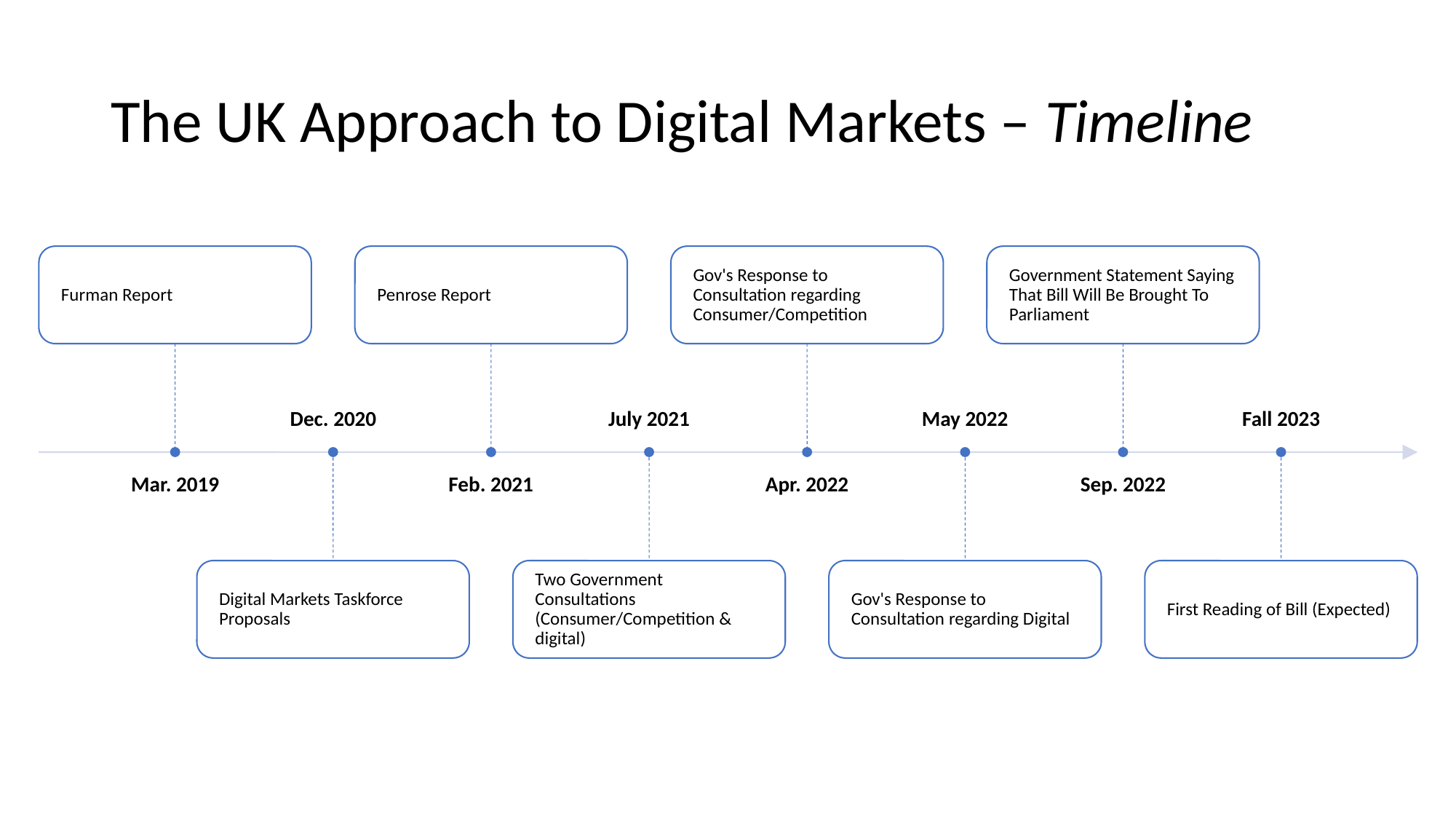

# The UK Approach to Digital Markets – Timeline
Mar. 2019
Furman Report
Dec. 2020
Digital Markets Taskforce Proposals
Feb. 2021
Penrose Report
July 2021
Two Government Consultations (Consumer/Competition & digital)
Apr. 2022
Gov's Response to Consultation regarding Consumer/Competition
May 2022
Gov's Response to Consultation regarding Digital
Sep. 2022
Government Statement Saying That Bill Will Be Brought To Parliament
Fall 2023
First Reading of Bill (Expected)